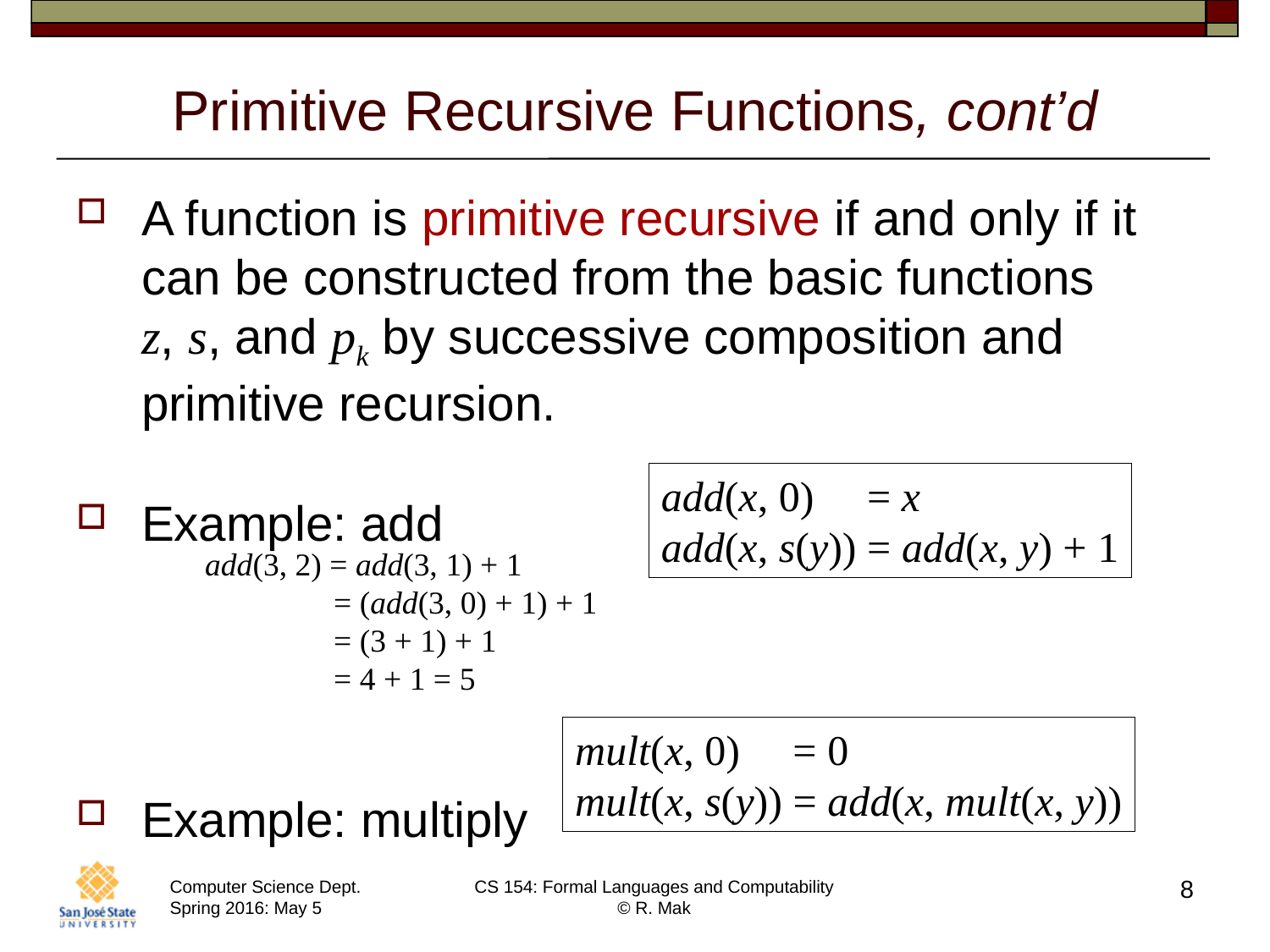

# Primitive Recursive Functions, cont’d
A function is primitive recursive if and only if it can be constructed from the basic functions
z, s, and pk by successive composition and primitive recursion.

Example: add

Example: multiply
add(x, 0)     = x
add(x, s(y)) = add(x, y) + 1
add(3, 2) = add(3, 1) + 1
                = (add(3, 0) + 1) + 1
                = (3 + 1) + 1
                = 4 + 1 = 5
mult(x, 0)     = 0
mult(x, s(y)) = add(x, mult(x, y))
8